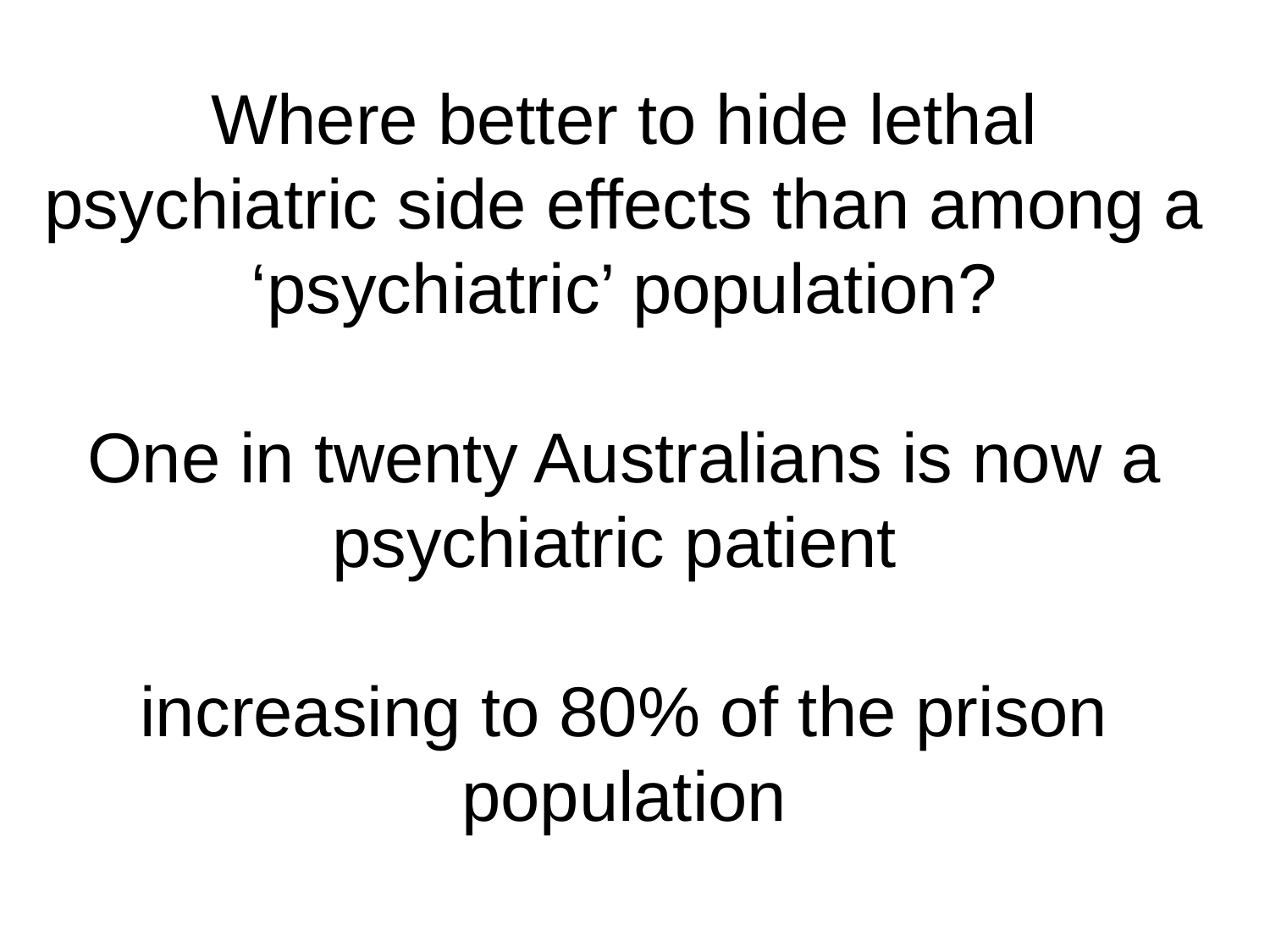

Where better to hide lethal psychiatric side effects than among a ‘psychiatric’ population?
One in twenty Australians is now a psychiatric patient
increasing to 80% of the prison population